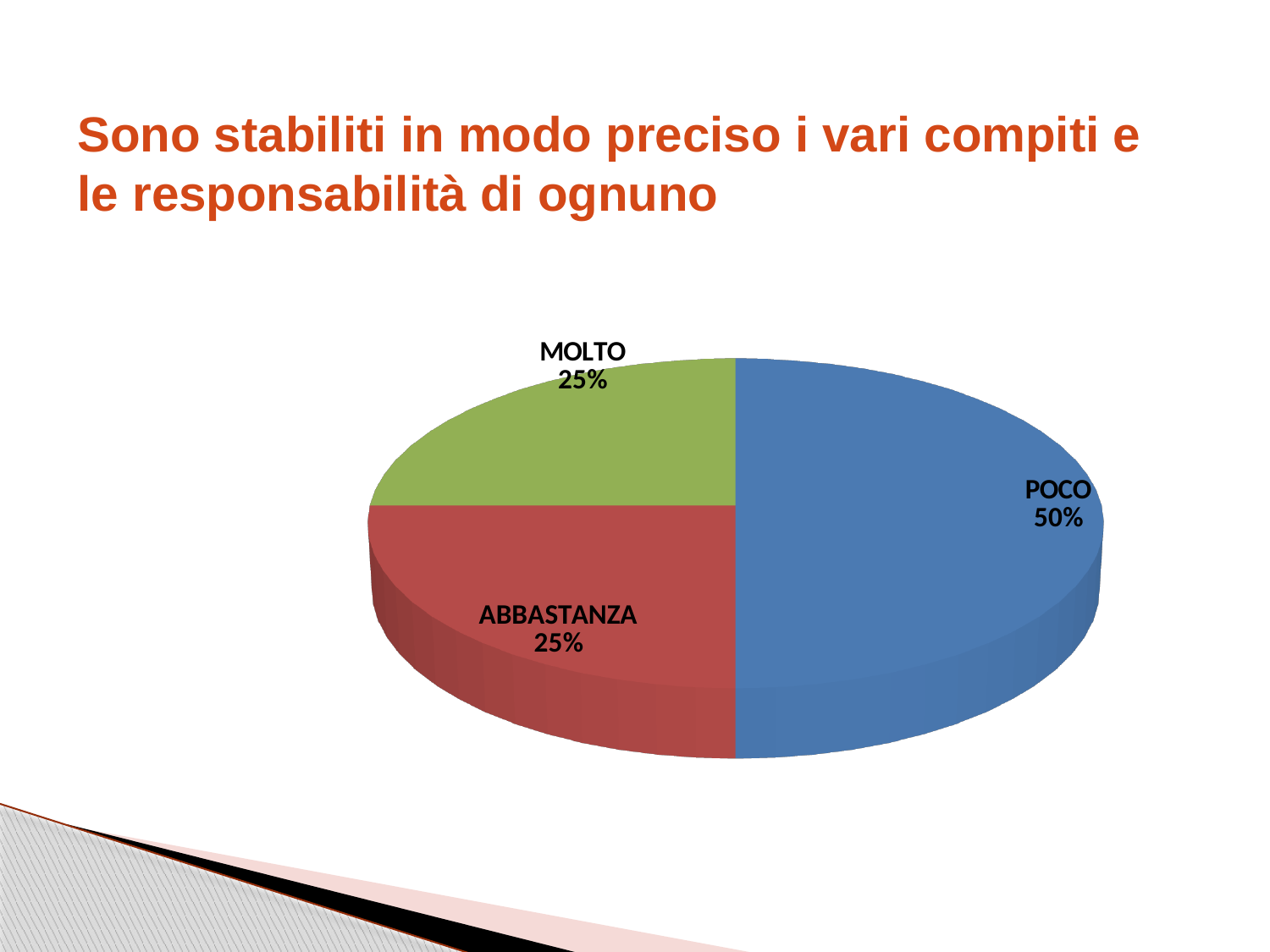

Sono stabiliti in modo preciso i vari compiti e le responsabilità di ognuno

[unsupported chart]